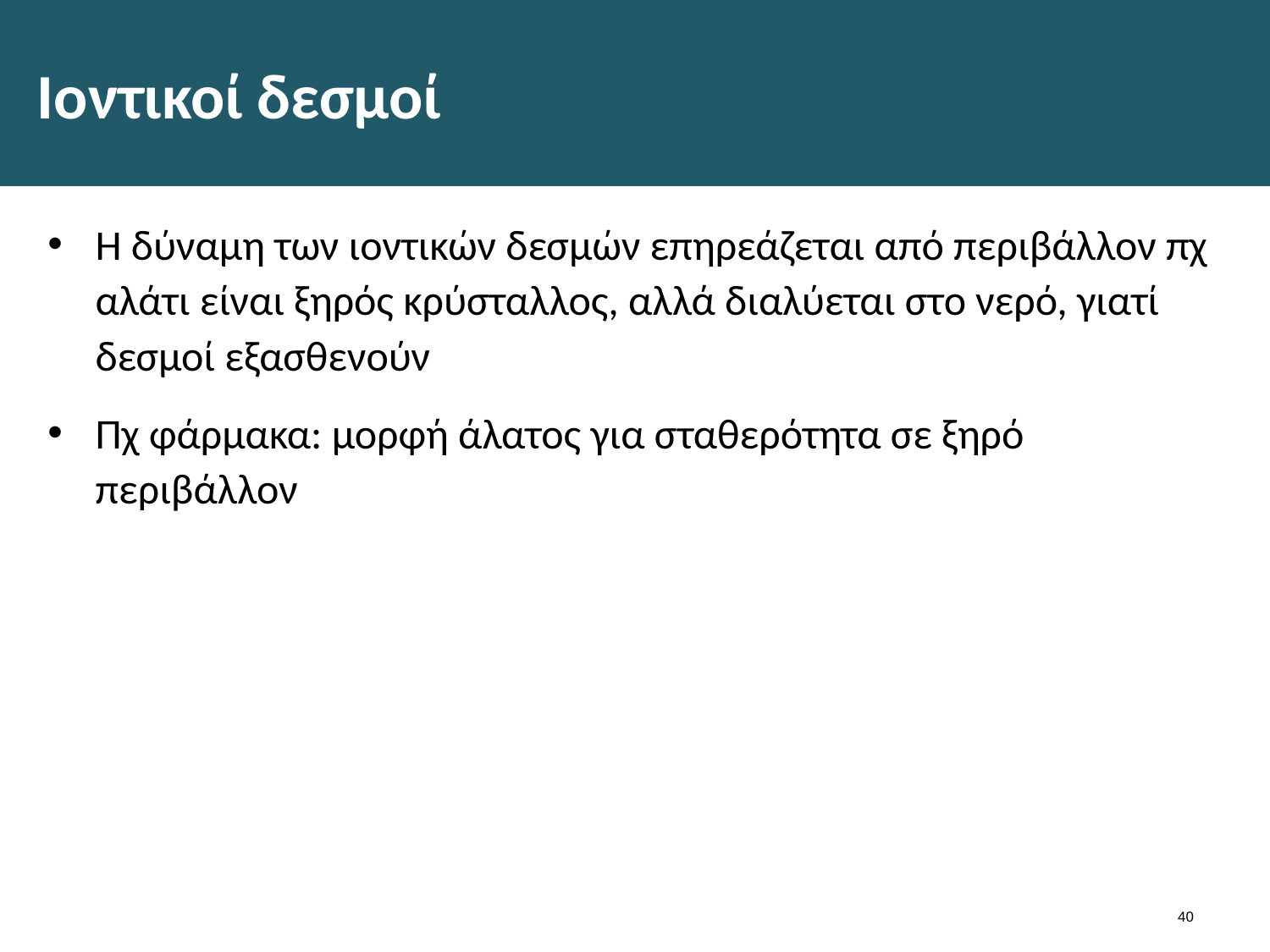

# Ιοντικοί δεσμοί
Η δύναμη των ιοντικών δεσμών επηρεάζεται από περιβάλλον πχ αλάτι είναι ξηρός κρύσταλλος, αλλά διαλύεται στο νερό, γιατί δεσμοί εξασθενούν
Πχ φάρμακα: μορφή άλατος για σταθερότητα σε ξηρό περιβάλλον

40